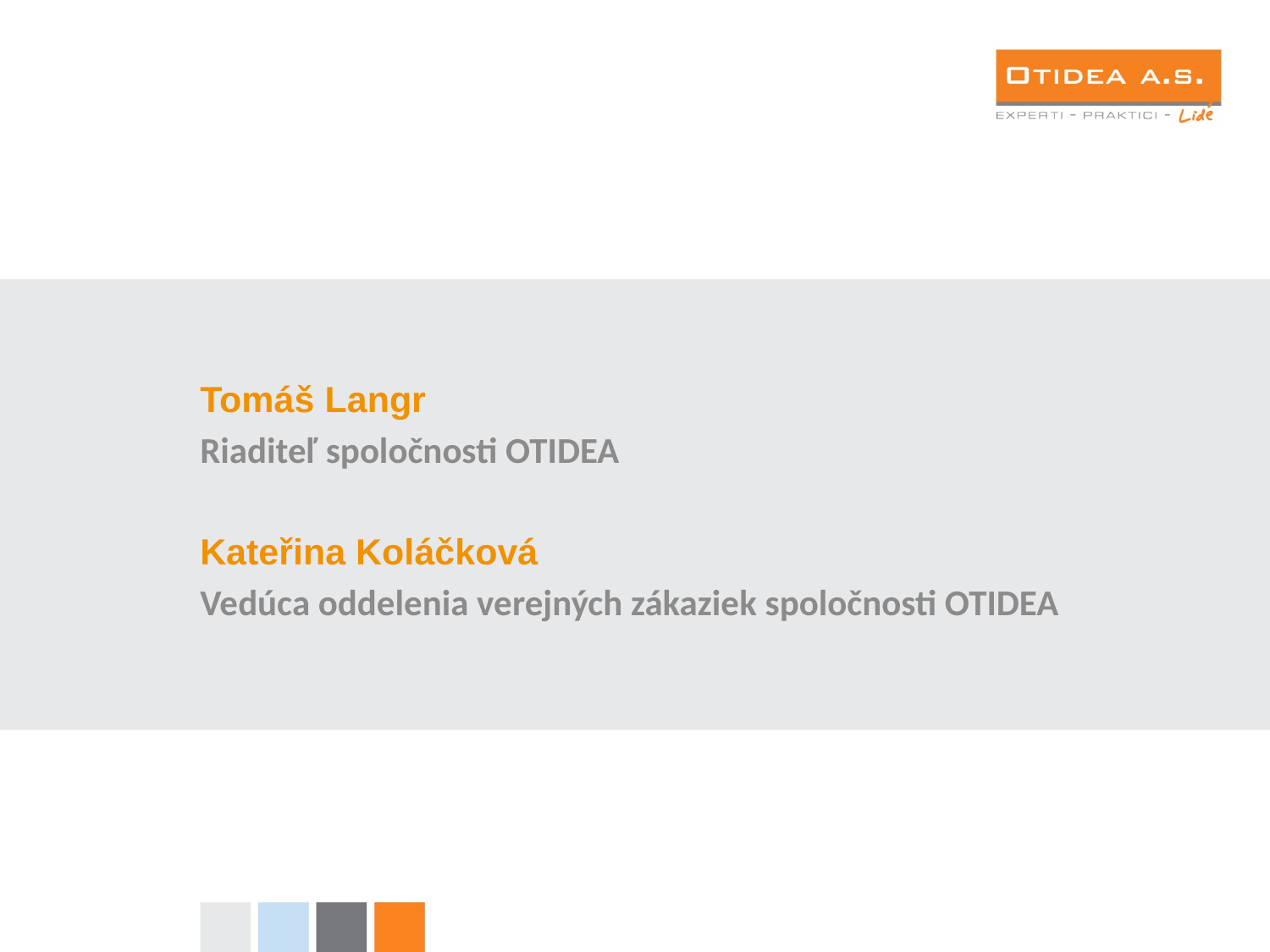

Tomáš Langr
Riaditeľ spoločnosti OTIDEA

Kateřina Koláčková
Vedúca oddelenia verejných zákaziek spoločnosti OTIDEA